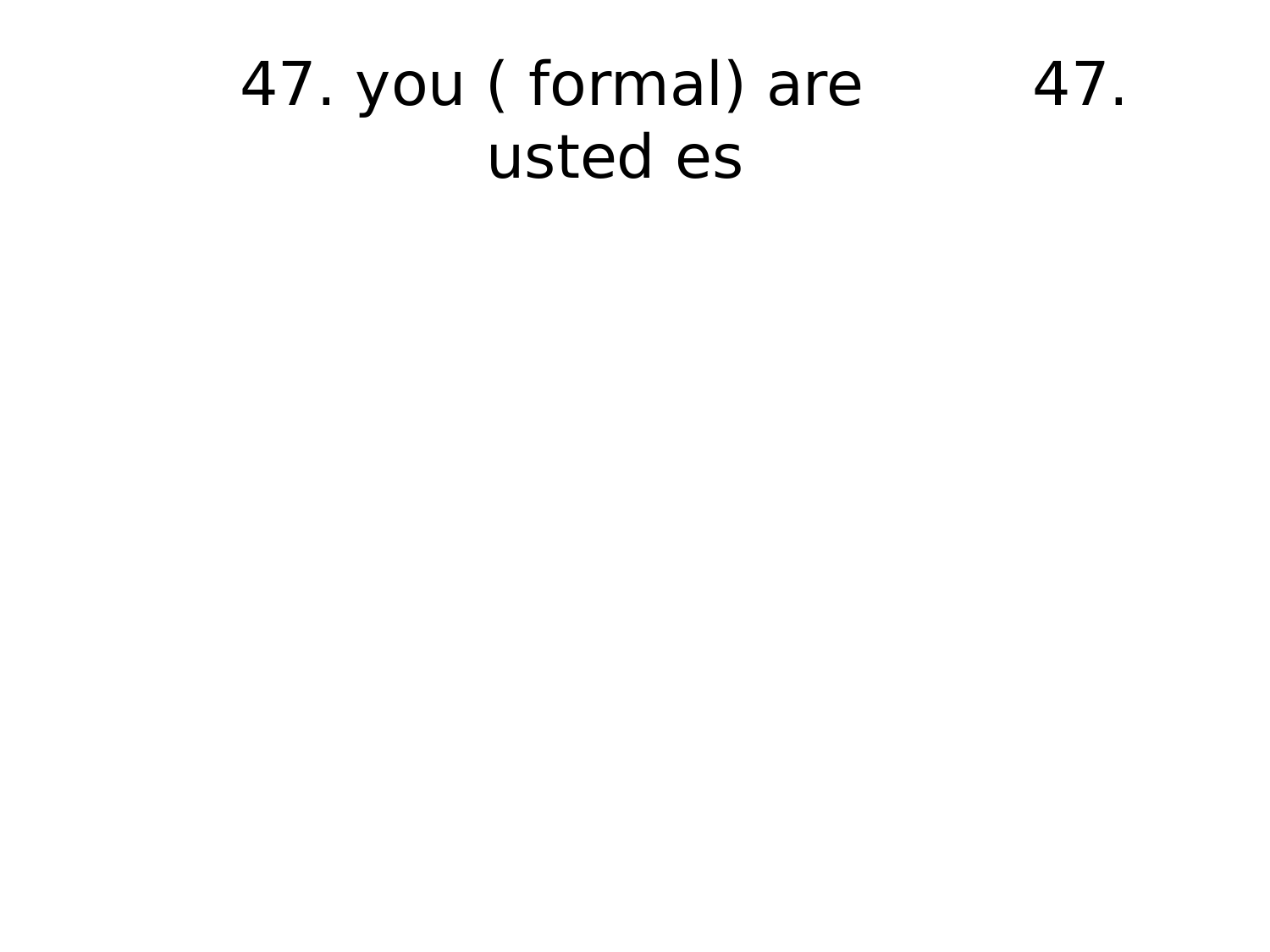

# 47. you ( formal) are	 	47. usted es